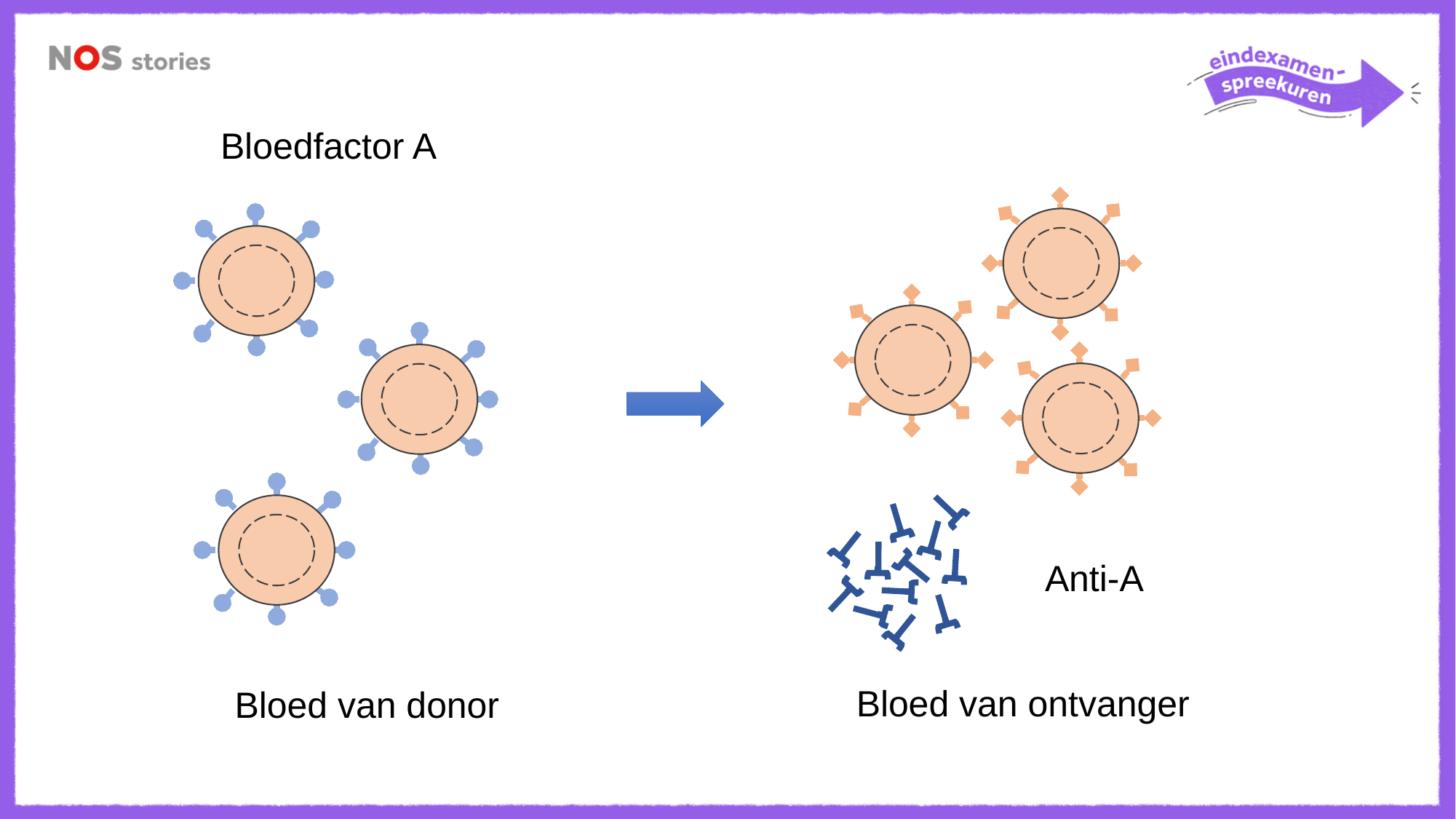

Bloedfactor A

Anti-A

Bloed van ontvanger
Bloed van donor